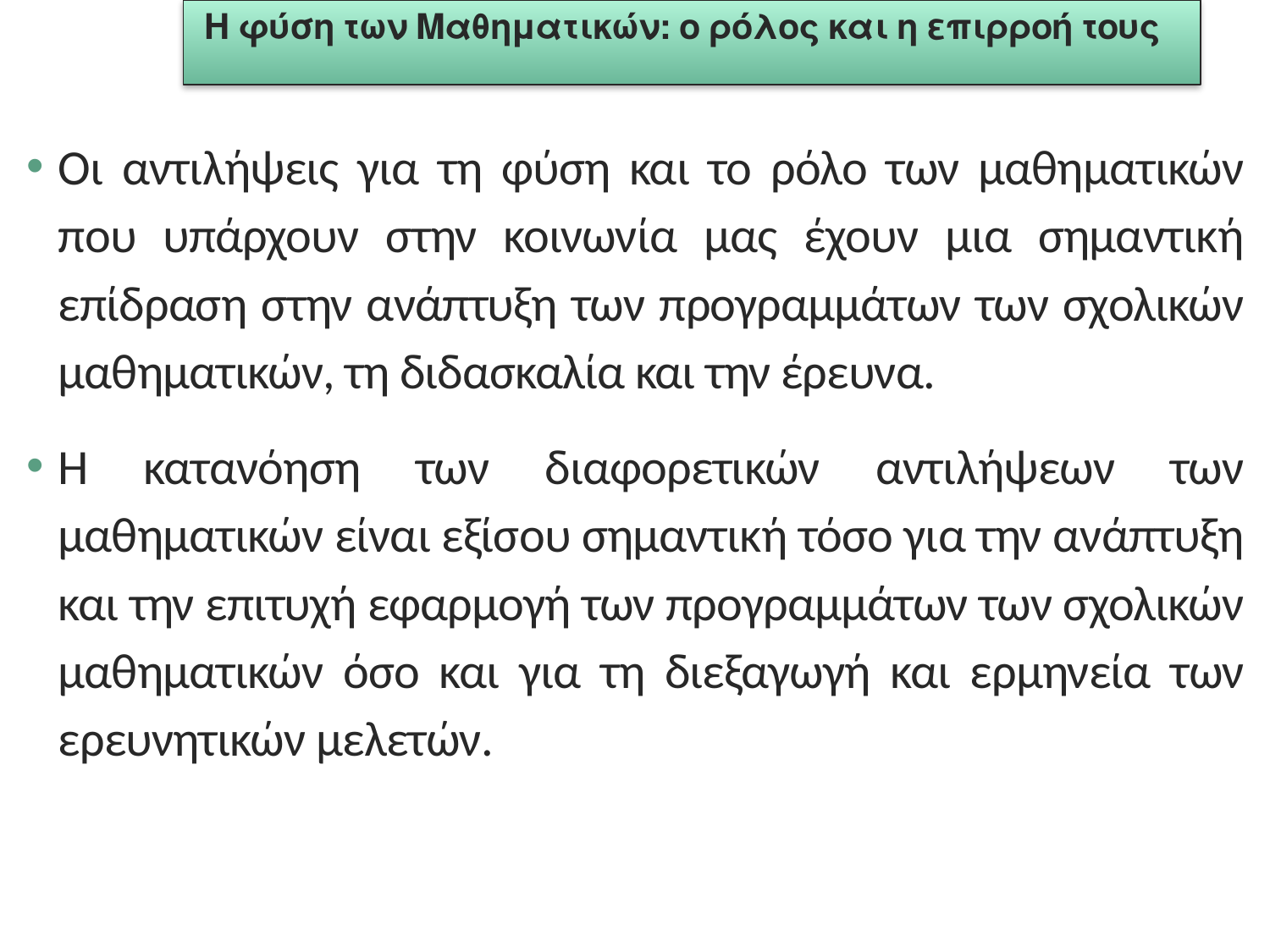

Η φύση των Μαθηματικών: ο ρόλος και η επιρροή τους
Οι αντιλήψεις για τη φύση και το ρόλο των μαθηματικών που υπάρχουν στην κοινωνία μας έχουν μια σημαντική επίδραση στην ανάπτυξη των προγραμμάτων των σχολικών μαθηματικών, τη διδασκαλία και την έρευνα.
Η κατανόηση των διαφορετικών αντιλήψεων των μαθηματικών είναι εξίσου σημαντική τόσο για την ανάπτυξη και την επιτυχή εφαρμογή των προγραμμάτων των σχολικών μαθηματικών όσο και για τη διεξαγωγή και ερμηνεία των ερευνητικών μελετών.